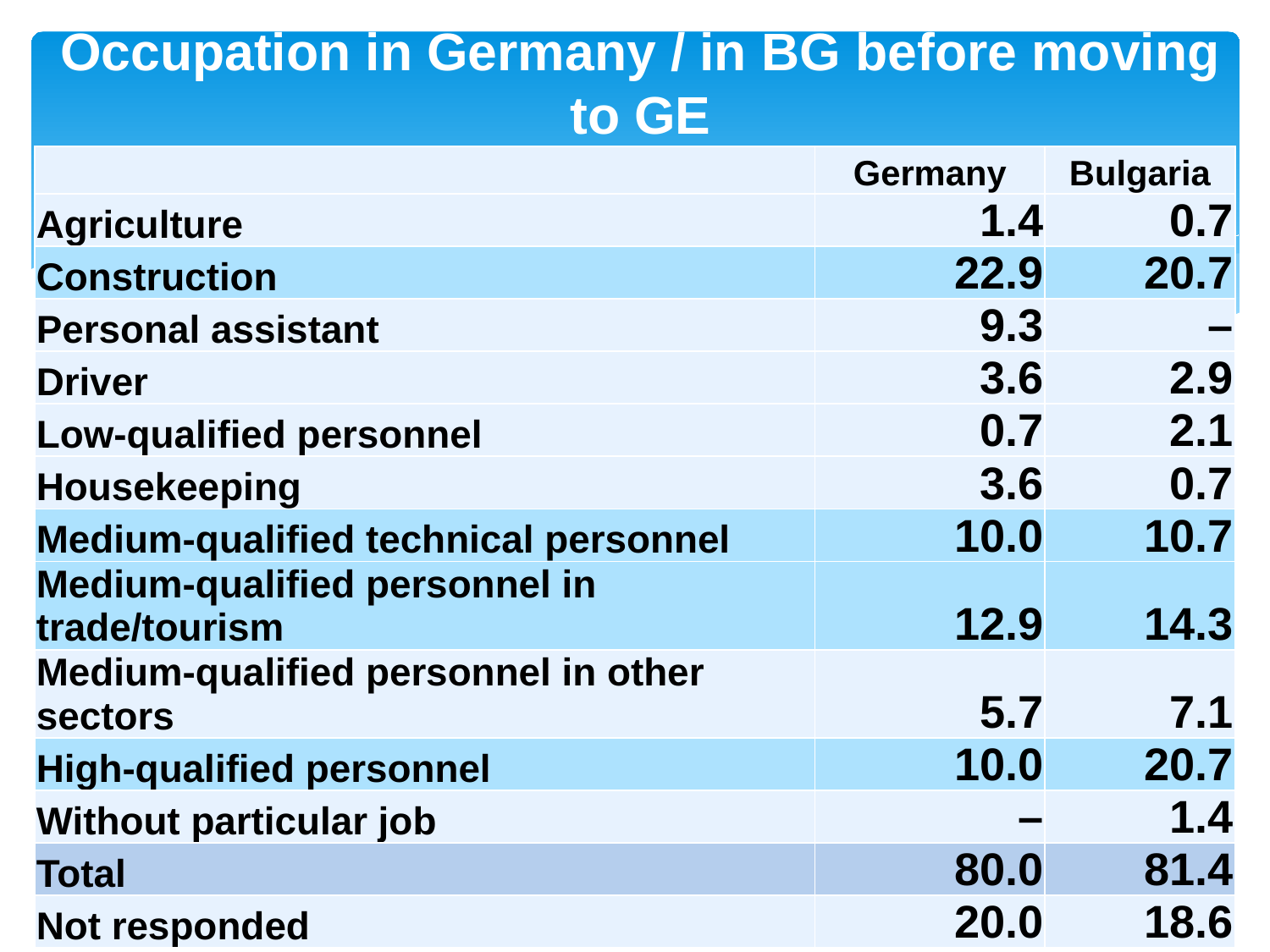

# Occupation in Germany / in BG before moving to GE
|  | Germany | Bulgaria |
| --- | --- | --- |
| Agriculture | 1.4 | 0.7 |
| Construction | 22.9 | 20.7 |
| Personal assistant | 9.3 | – |
| Driver | 3.6 | 2.9 |
| Low-qualified personnel | 0.7 | 2.1 |
| Housekeeping | 3.6 | 0.7 |
| Medium-qualified technical personnel | 10.0 | 10.7 |
| Medium-qualified personnel in trade/tourism | 12.9 | 14.3 |
| Medium-qualified personnel in other sectors | 5.7 | 7.1 |
| High-qualified personnel | 10.0 | 20.7 |
| Without particular job | – | 1.4 |
| Total | 80.0 | 81.4 |
| Not responded | 20.0 | 18.6 |